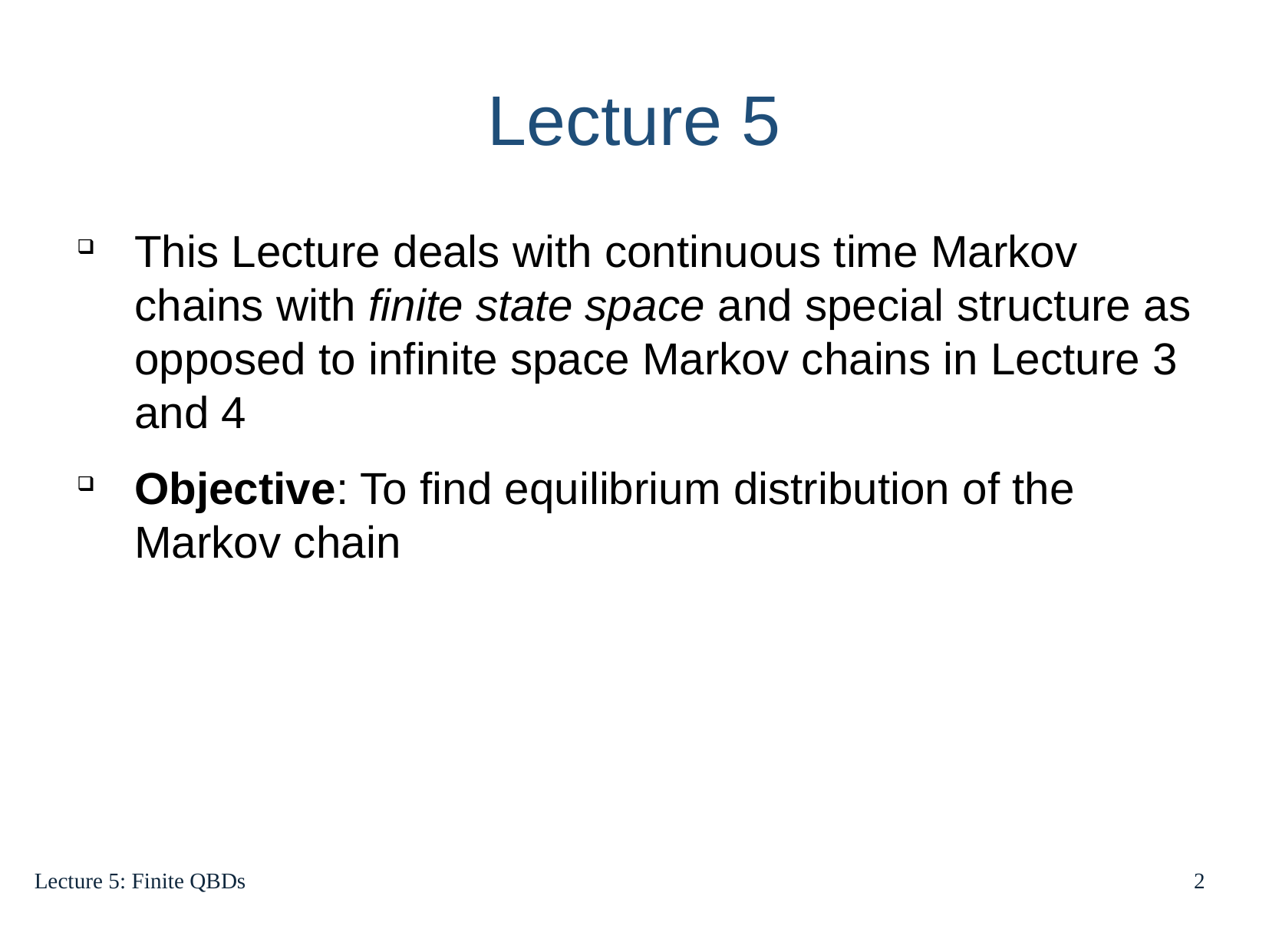

Lecture 5
This Lecture deals with continuous time Markov chains with finite state space and special structure as opposed to infinite space Markov chains in Lecture 3 and 4
Objective: To find equilibrium distribution of the Markov chain

Lecture 5: Finite QBDs
2